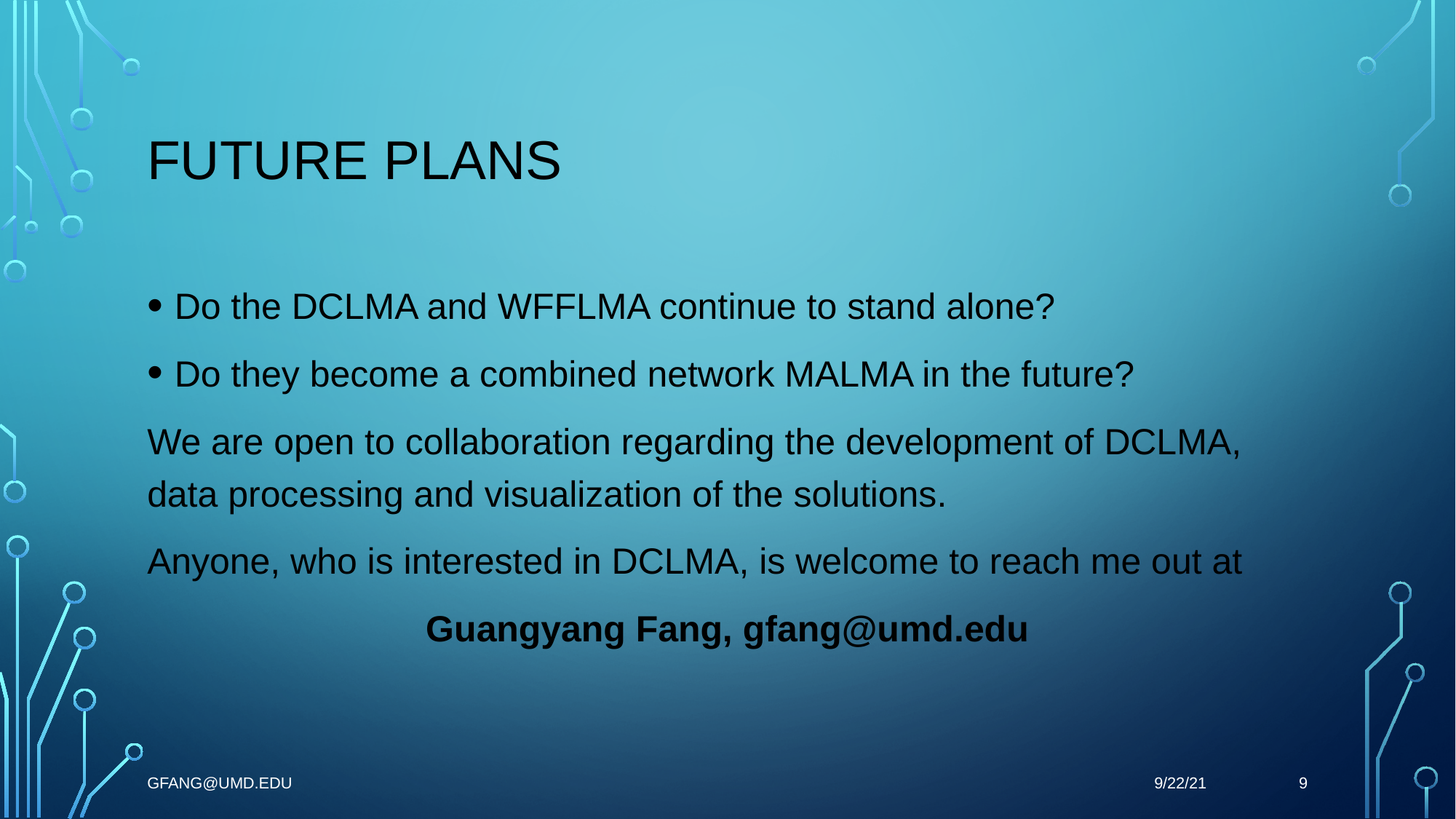

# Future plans
Do the DCLMA and WFFLMA continue to stand alone?
Do they become a combined network MALMA in the future?
We are open to collaboration regarding the development of DCLMA, data processing and visualization of the solutions.
Anyone, who is interested in DCLMA, is welcome to reach me out at
Guangyang Fang, gfang@umd.edu
9
gfang@umd.edu
9/22/21